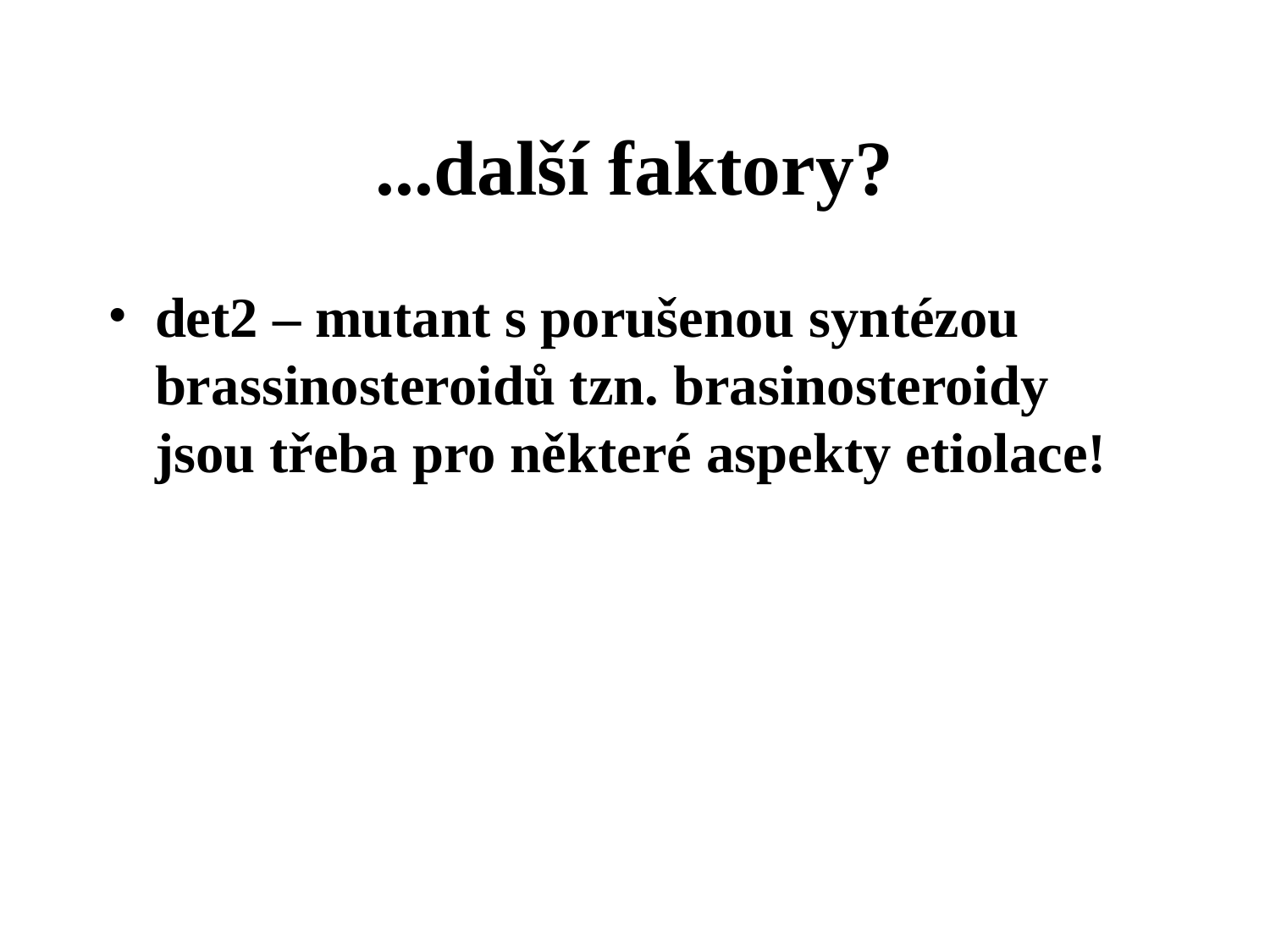

...další faktory?
det2 – mutant s porušenou syntézou brassinosteroidů tzn. brasinosteroidy jsou třeba pro některé aspekty etiolace!